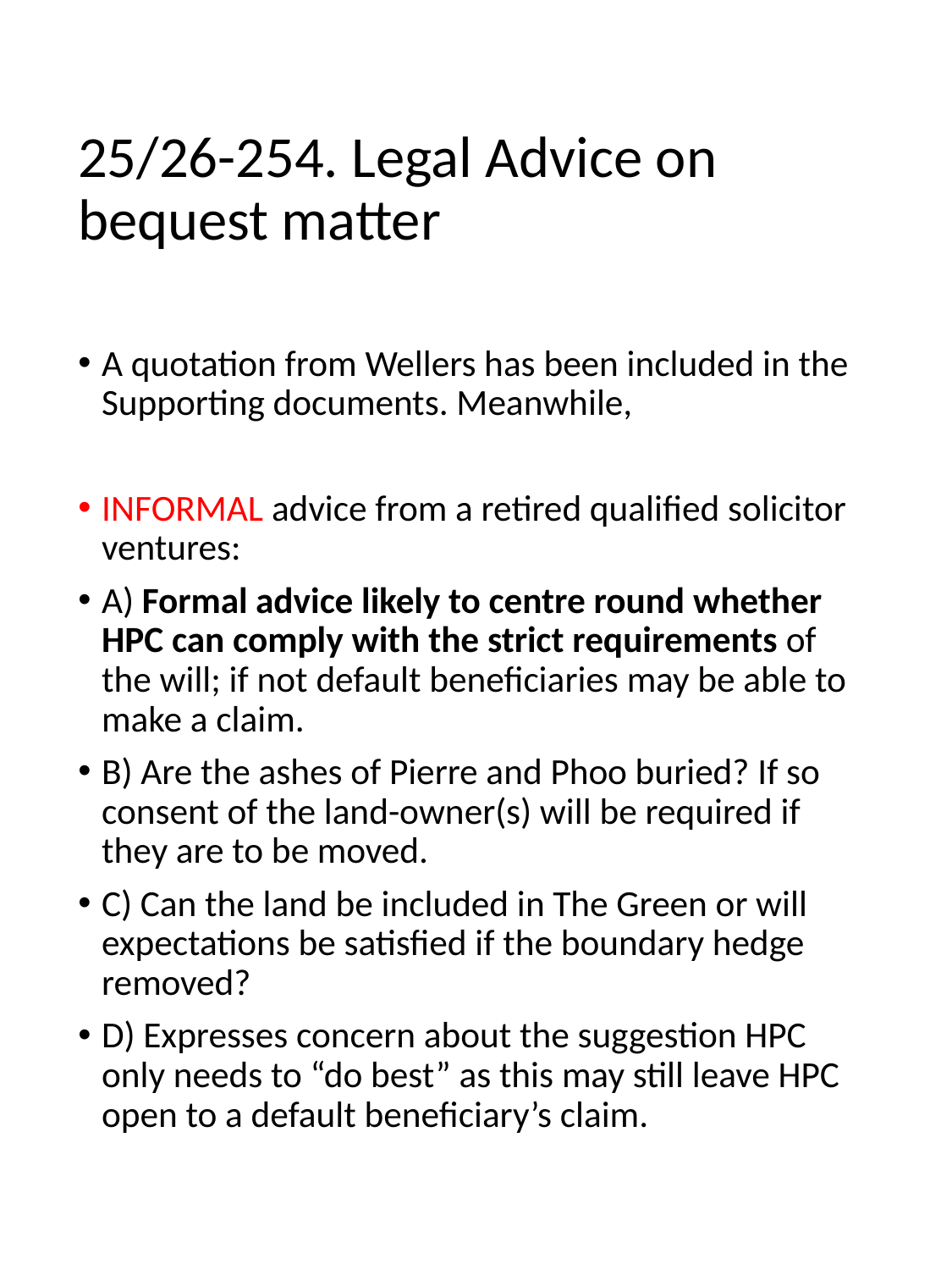

# 25/26-254. Legal Advice on  bequest matter
A quotation from Wellers has been included in the Supporting documents. Meanwhile,

INFORMAL advice from a retired qualified solicitor ventures:
A) Formal advice likely to centre round whether HPC can comply with the strict requirements of the will; if not default beneficiaries may be able to make a claim.
B) Are the ashes of Pierre and Phoo buried? If so consent of the land-owner(s) will be required if they are to be moved.
C) Can the land be included in The Green or will expectations be satisfied if the boundary hedge removed?
D) Expresses concern about the suggestion HPC only needs to “do best” as this may still leave HPC open to a default beneficiary’s claim.